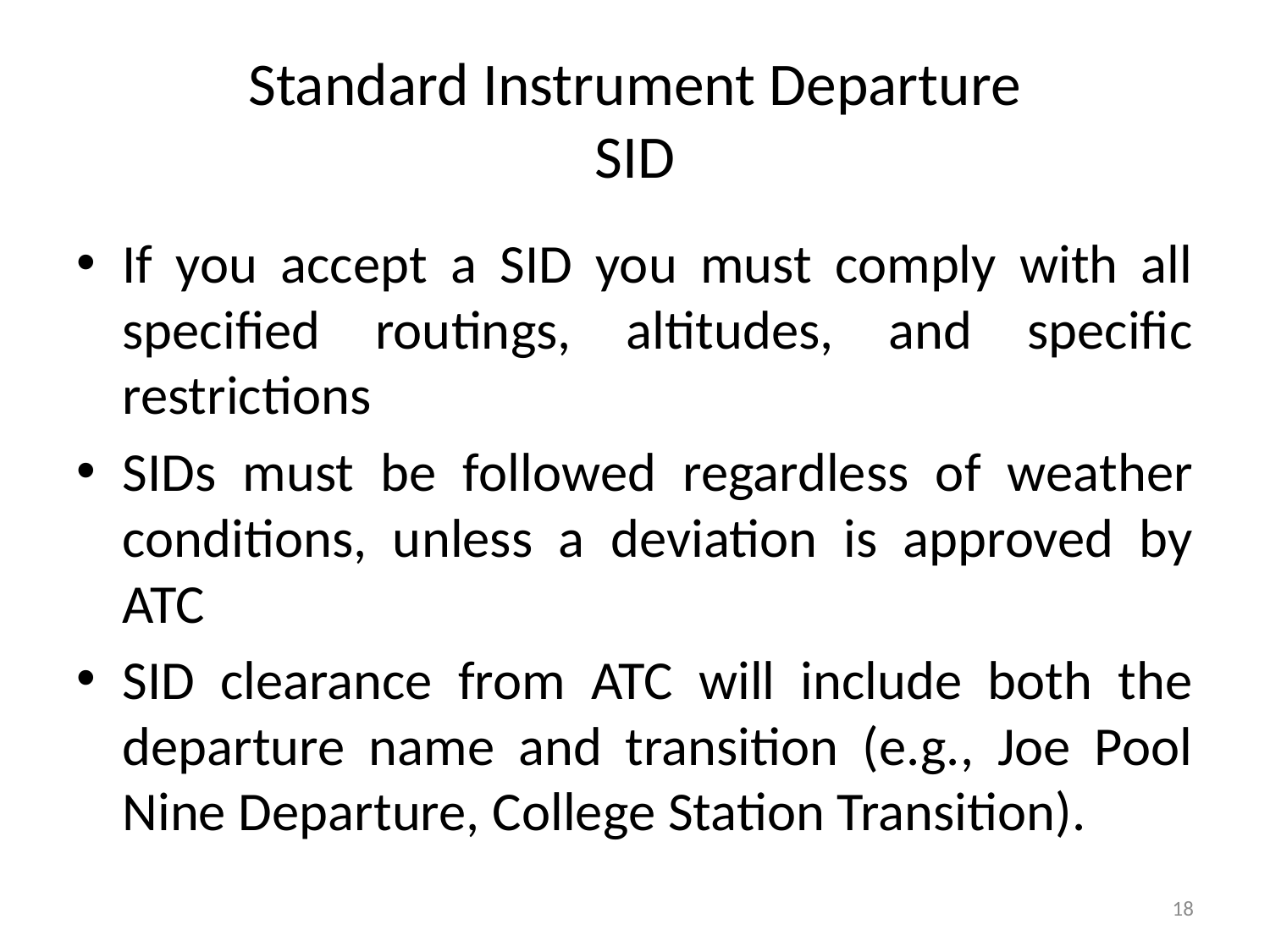

# Standard Instrument Departure SID
If you accept a SID you must comply with all specified routings, altitudes, and specific restrictions
SIDs must be followed regardless of weather conditions, unless a deviation is approved by ATC
SID clearance from ATC will include both the departure name and transition (e.g., Joe Pool Nine Departure, College Station Transition).

18